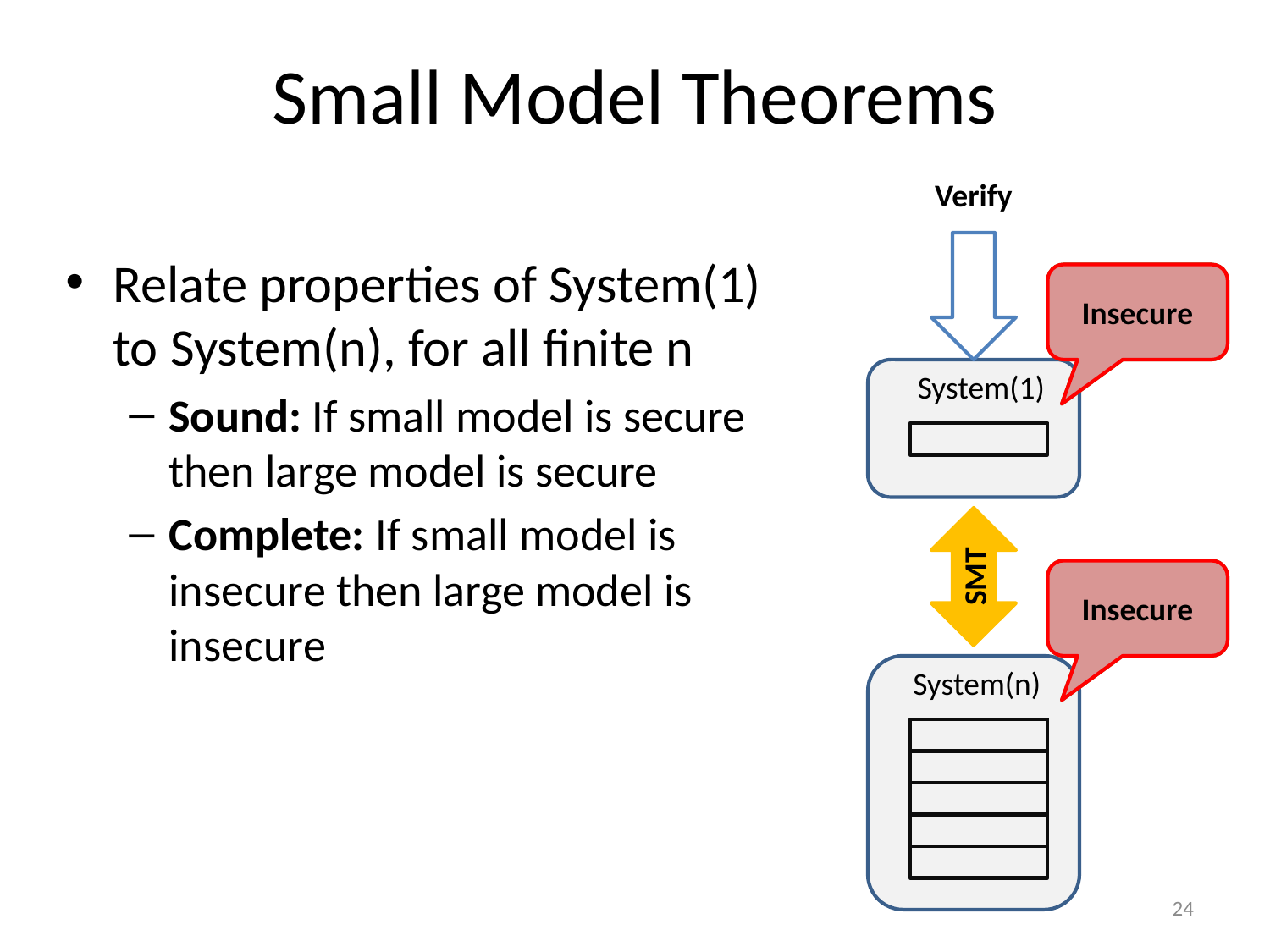

# Small Model Theorems
Verify

Relate properties of System(1) to System(n), for all finite n
Sound: If small model is secure then large model is secure
Complete: If small model is insecure then large model is insecure

Secure!
Insecure

System(1)

SMT
Secure!
Insecure

System(n)

24